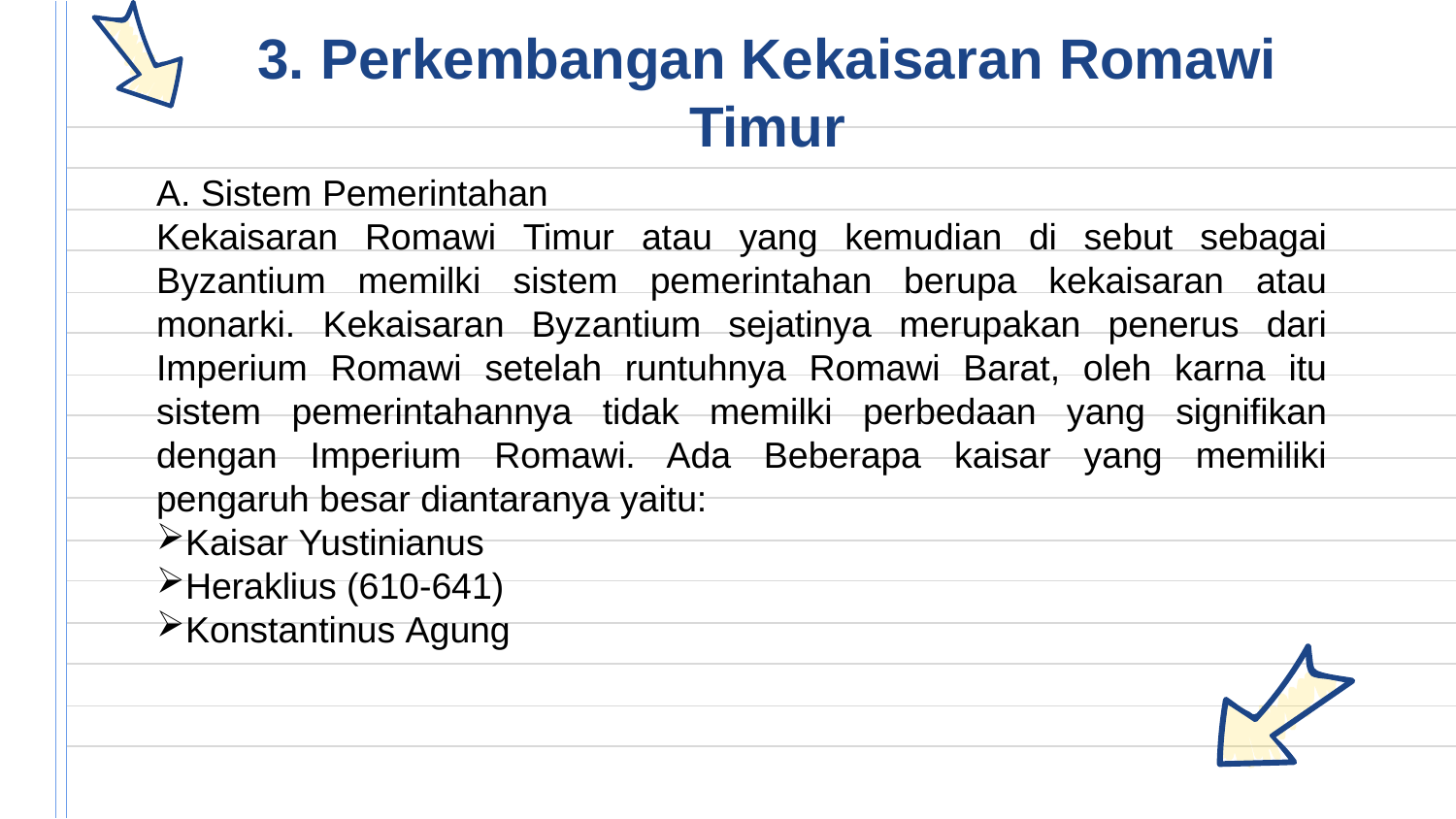

# 3. Perkembangan Kekaisaran Romawi Timur

A. Sistem Pemerintahan
Kekaisaran Romawi Timur atau yang kemudian di sebut sebagai Byzantium memilki sistem pemerintahan berupa kekaisaran atau monarki. Kekaisaran Byzantium sejatinya merupakan penerus dari Imperium Romawi setelah runtuhnya Romawi Barat, oleh karna itu sistem pemerintahannya tidak memilki perbedaan yang signifikan dengan Imperium Romawi. Ada Beberapa kaisar yang memiliki pengaruh besar diantaranya yaitu:
Kaisar Yustinianus
Heraklius (610-641)
Konstantinus Agung